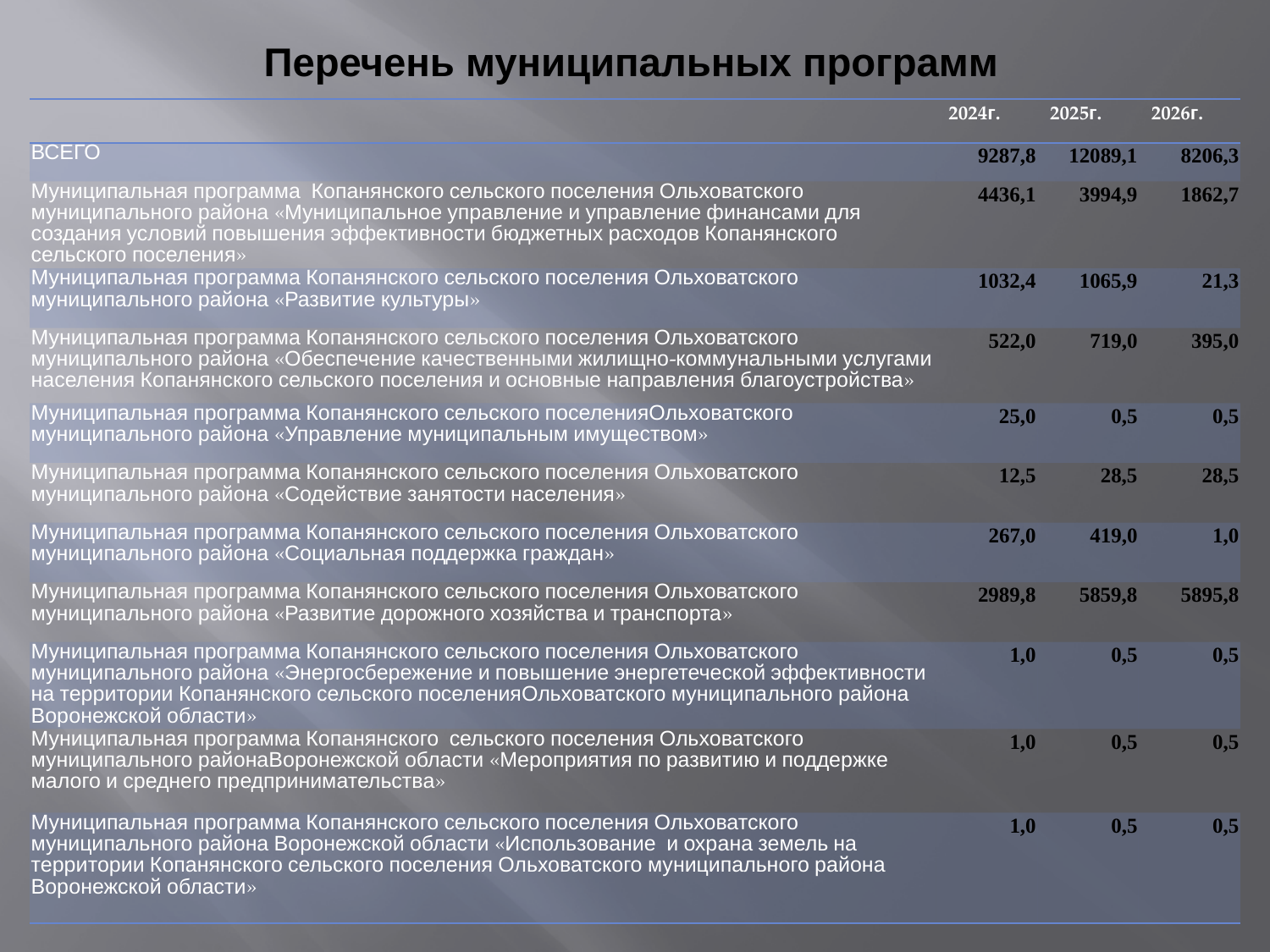

# Перечень муниципальных программ
|  | 2024г. | 2025г. | 2026г. |
| --- | --- | --- | --- |
| ВСЕГО | 9287,8 | 12089,1 | 8206,3 |
| Муниципальная программа Копанянского сельского поселения Ольховатского муниципального района «Муниципальное управление и управление финансами для создания условий повышения эффективности бюджетных расходов Копанянского сельского поселения» | 4436,1 | 3994,9 | 1862,7 |
| Муниципальная программа Копанянского сельского поселения Ольховатского муниципального района «Развитие культуры» | 1032,4 | 1065,9 | 21,3 |
| Муниципальная программа Копанянского сельского поселения Ольховатского муниципального района «Обеспечение качественными жилищно-коммунальными услугами населения Копанянского сельского поселения и основные направления благоустройства» | 522,0 | 719,0 | 395,0 |
| Муниципальная программа Копанянского сельского поселенияОльховатского муниципального района «Управление муниципальным имуществом» | 25,0 | 0,5 | 0,5 |
| Муниципальная программа Копанянского сельского поселения Ольховатского муниципального района «Содействие занятости населения» | 12,5 | 28,5 | 28,5 |
| Муниципальная программа Копанянского сельского поселения Ольховатского муниципального района «Социальная поддержка граждан» | 267,0 | 419,0 | 1,0 |
| Муниципальная программа Копанянского сельского поселения Ольховатского муниципального района «Развитие дорожного хозяйства и транспорта» | 2989,8 | 5859,8 | 5895,8 |
| Муниципальная программа Копанянского сельского поселения Ольховатского муниципального района «Энергосбережение и повышение энергетеческой эффективности на территории Копанянского сельского поселенияОльховатского муниципального района Воронежской области» | 1,0 | 0,5 | 0,5 |
| Муниципальная программа Копанянского сельского поселения Ольховатского муниципального районаВоронежской области «Мероприятия по развитию и поддержке малого и среднего предпринимательства» | 1,0 | 0,5 | 0,5 |
| Муниципальная программа Копанянского сельского поселения Ольховатского муниципального района Воронежской области «Использование и охрана земель на территории Копанянского сельского поселения Ольховатского муниципального района Воронежской области» | 1,0 | 0,5 | 0,5 |